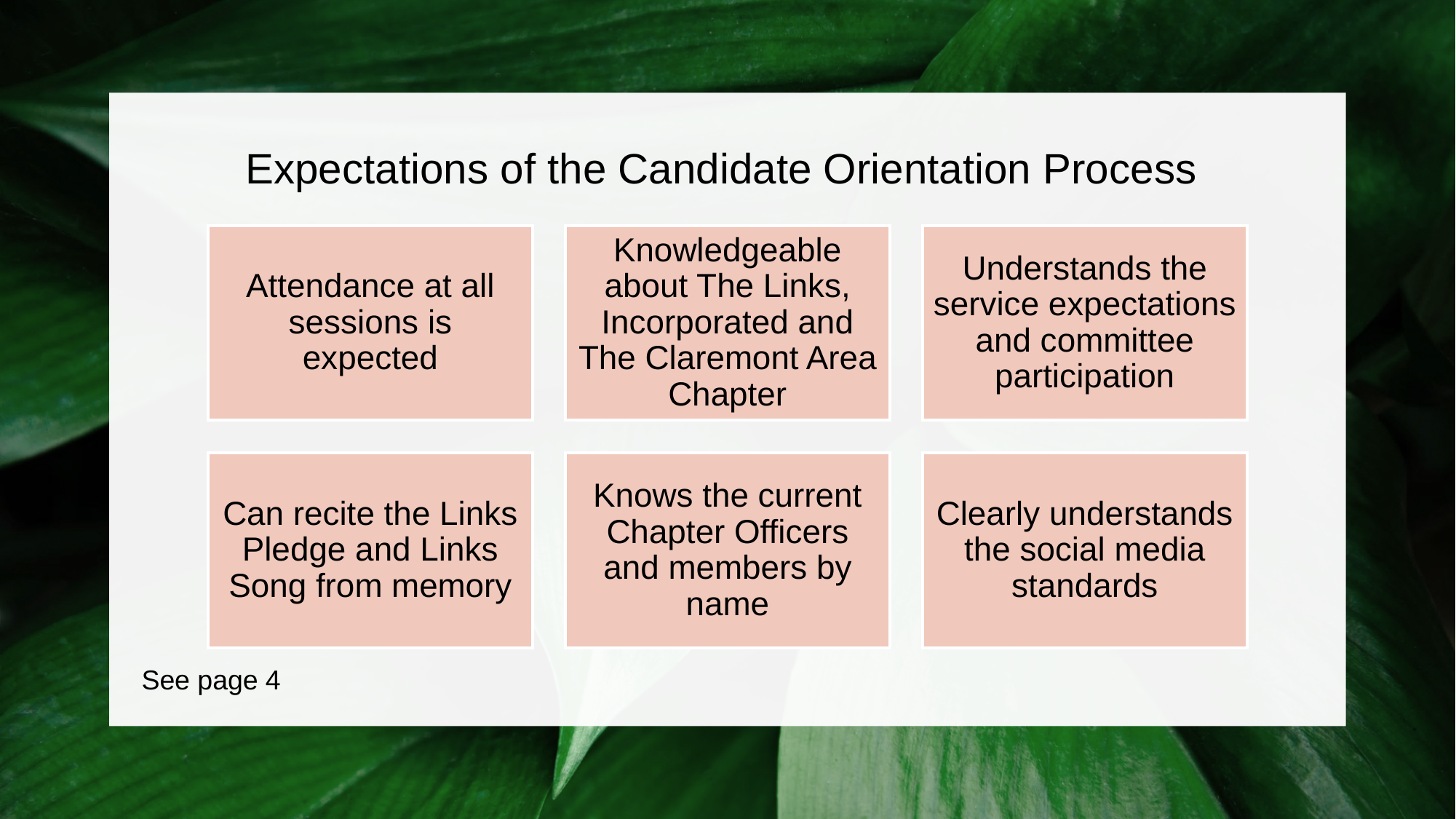

# Expectations of the Candidate Orientation Process
Attendance at all sessions is expected
Knowledgeable about The Links, Incorporated and The Claremont Area Chapter
Understands the service expectations and committee participation
Can recite the Links Pledge and Links Song from memory
Knows the current Chapter Officers and members by name
Clearly understands the social media standards
See page 4